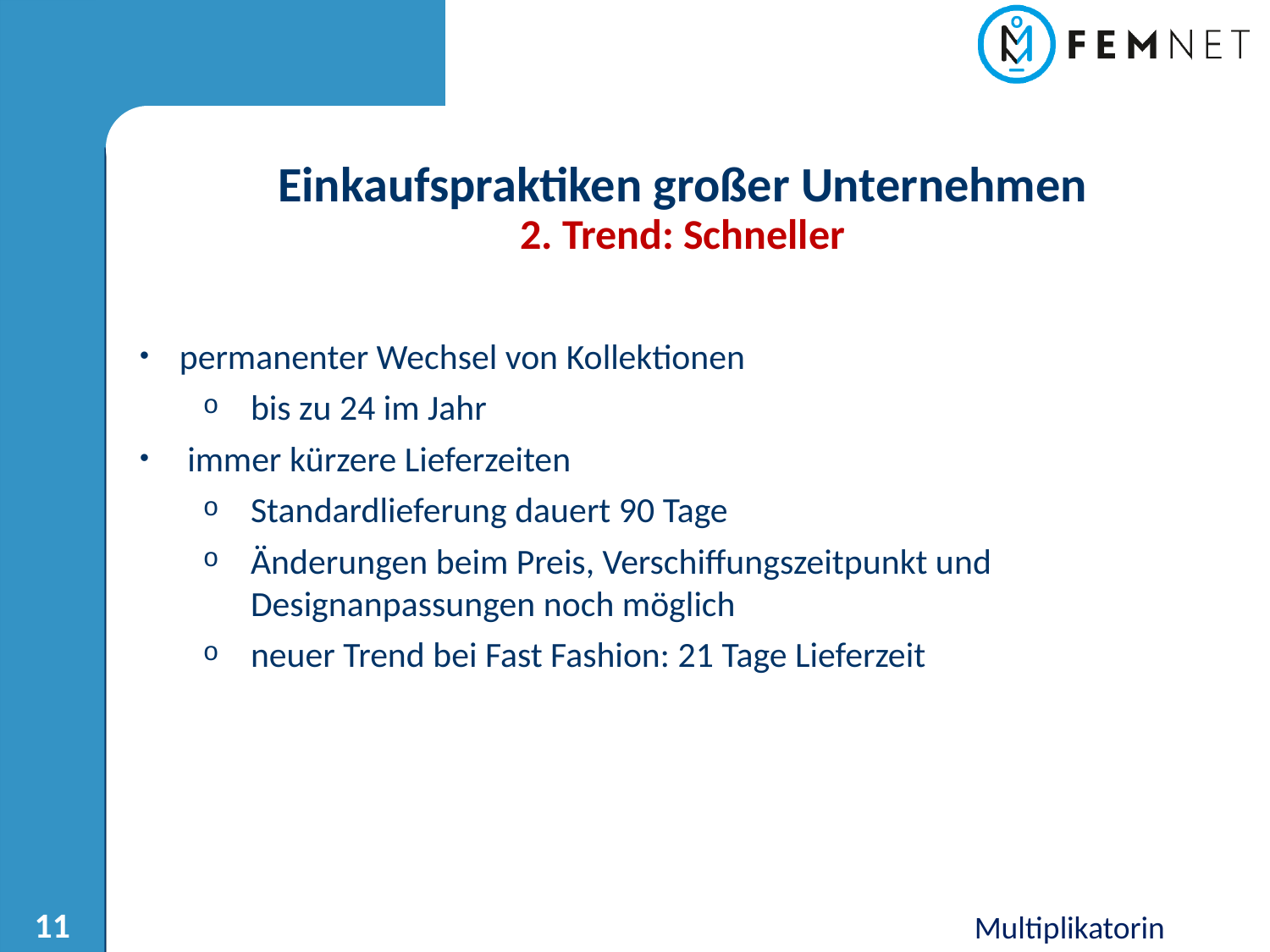

Einkaufspraktiken großer Unternehmen
2. Trend: Schneller
permanenter Wechsel von Kollektionen
bis zu 24 im Jahr
immer kürzere Lieferzeiten
Standardlieferung dauert 90 Tage
Änderungen beim Preis, Verschiffungszeitpunkt und Designanpassungen noch möglich
neuer Trend bei Fast Fashion: 21 Tage Lieferzeit

Multiplikatorin
11